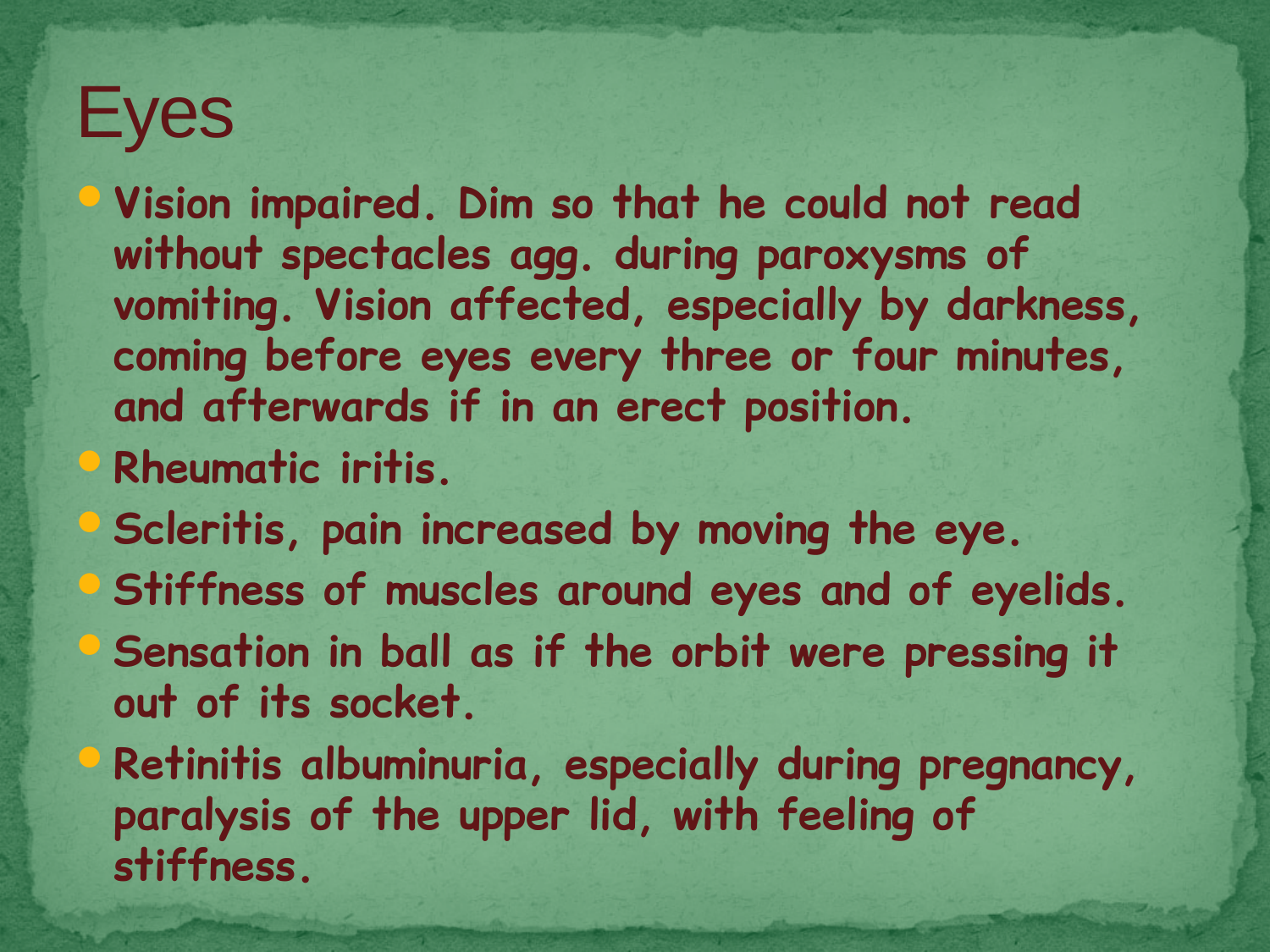

# Eyes
Vision impaired. Dim so that he could not read without spectacles agg. during paroxysms of vomiting. Vision affected, especially by darkness, coming before eyes every three or four minutes, and afterwards if in an erect position.
Rheumatic iritis.
Scleritis, pain increased by moving the eye.
Stiffness of muscles around eyes and of eyelids.
Sensation in ball as if the orbit were pressing it out of its socket.
Retinitis albuminuria, especially during pregnancy, paralysis of the upper lid, with feeling of stiffness.